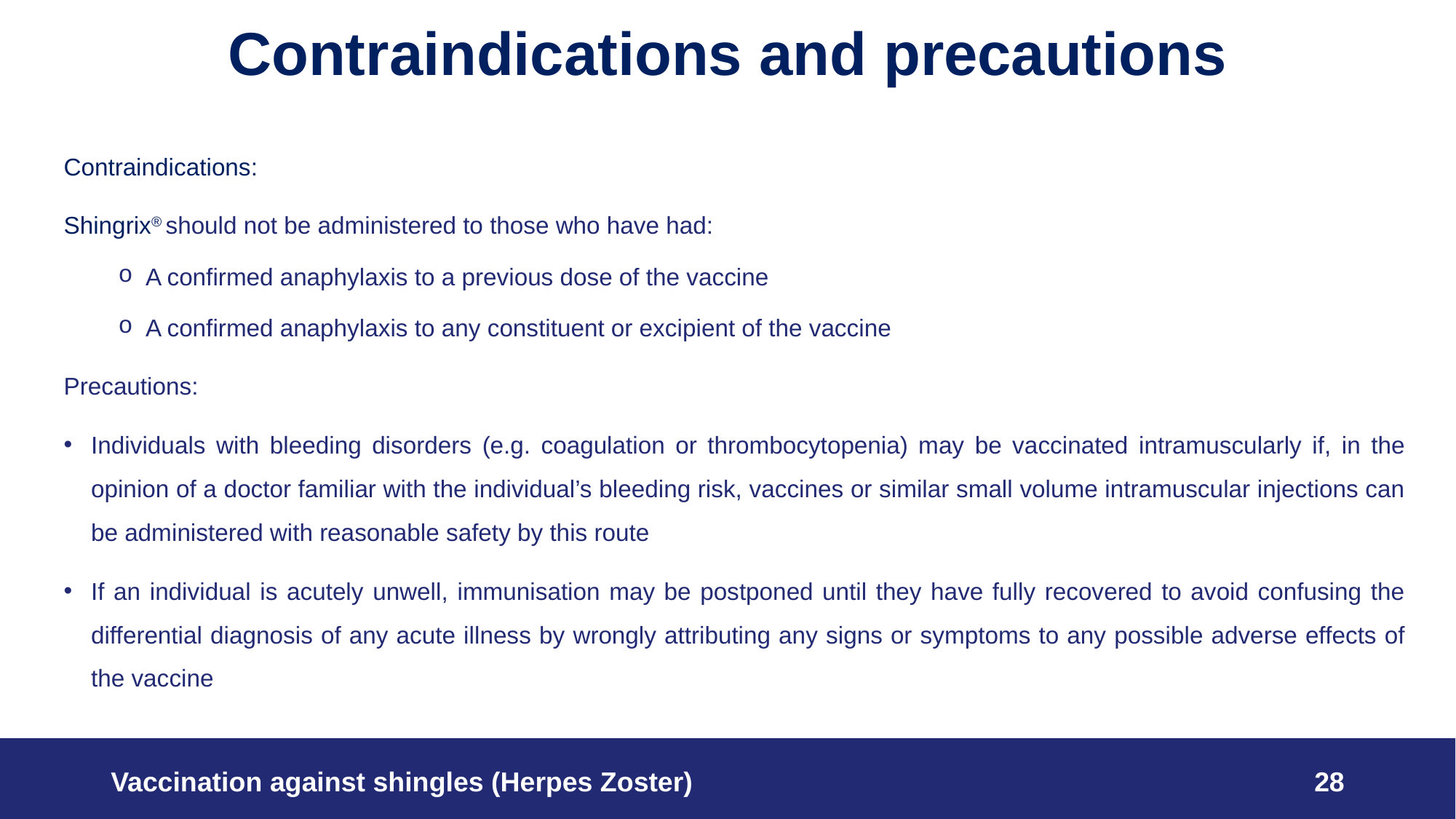

# Contraindications and precautions
Contraindications:
Shingrix® should not be administered to those who have had:
A confirmed anaphylaxis to a previous dose of the vaccine
A confirmed anaphylaxis to any constituent or excipient of the vaccine
Precautions:
Individuals with bleeding disorders (e.g. coagulation or thrombocytopenia) may be vaccinated intramuscularly if, in the opinion of a doctor familiar with the individual’s bleeding risk, vaccines or similar small volume intramuscular injections can be administered with reasonable safety by this route
If an individual is acutely unwell, immunisation may be postponed until they have fully recovered to avoid confusing the differential diagnosis of any acute illness by wrongly attributing any signs or symptoms to any possible adverse effects of the vaccine

Vaccination against shingles (Herpes Zoster)
28